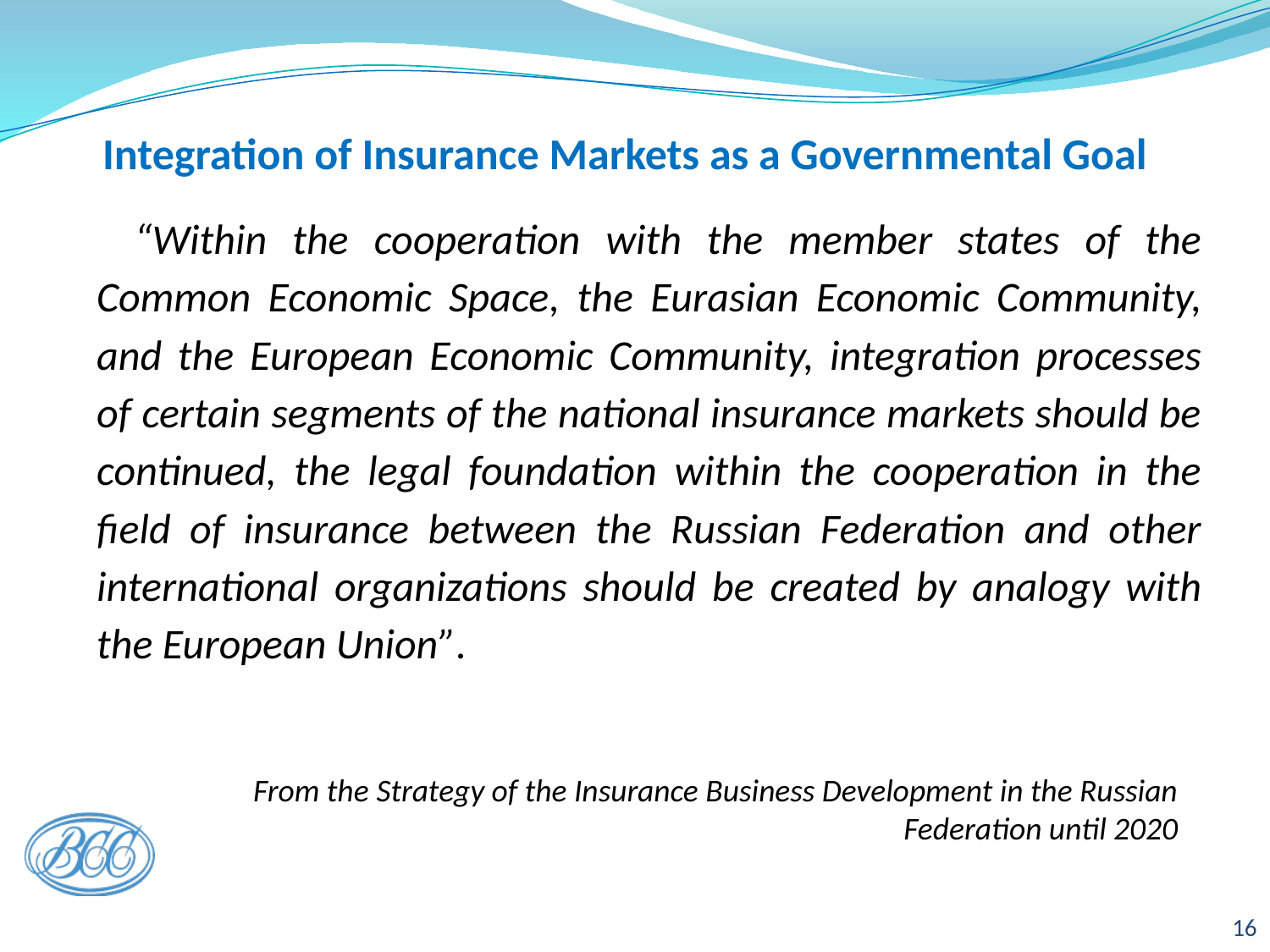

# Integration of Insurance Markets as a Governmental Goal
“Within the cooperation with the member states of the Common Economic Space, the Eurasian Economic Community, and the European Economic Community, integration processes of certain segments of the national insurance markets should be continued, the legal foundation within the cooperation in the field of insurance between the Russian Federation and other international organizations should be created by analogy with the European Union”.

From the Strategy of the Insurance Business Development in the Russian Federation until 2020
16